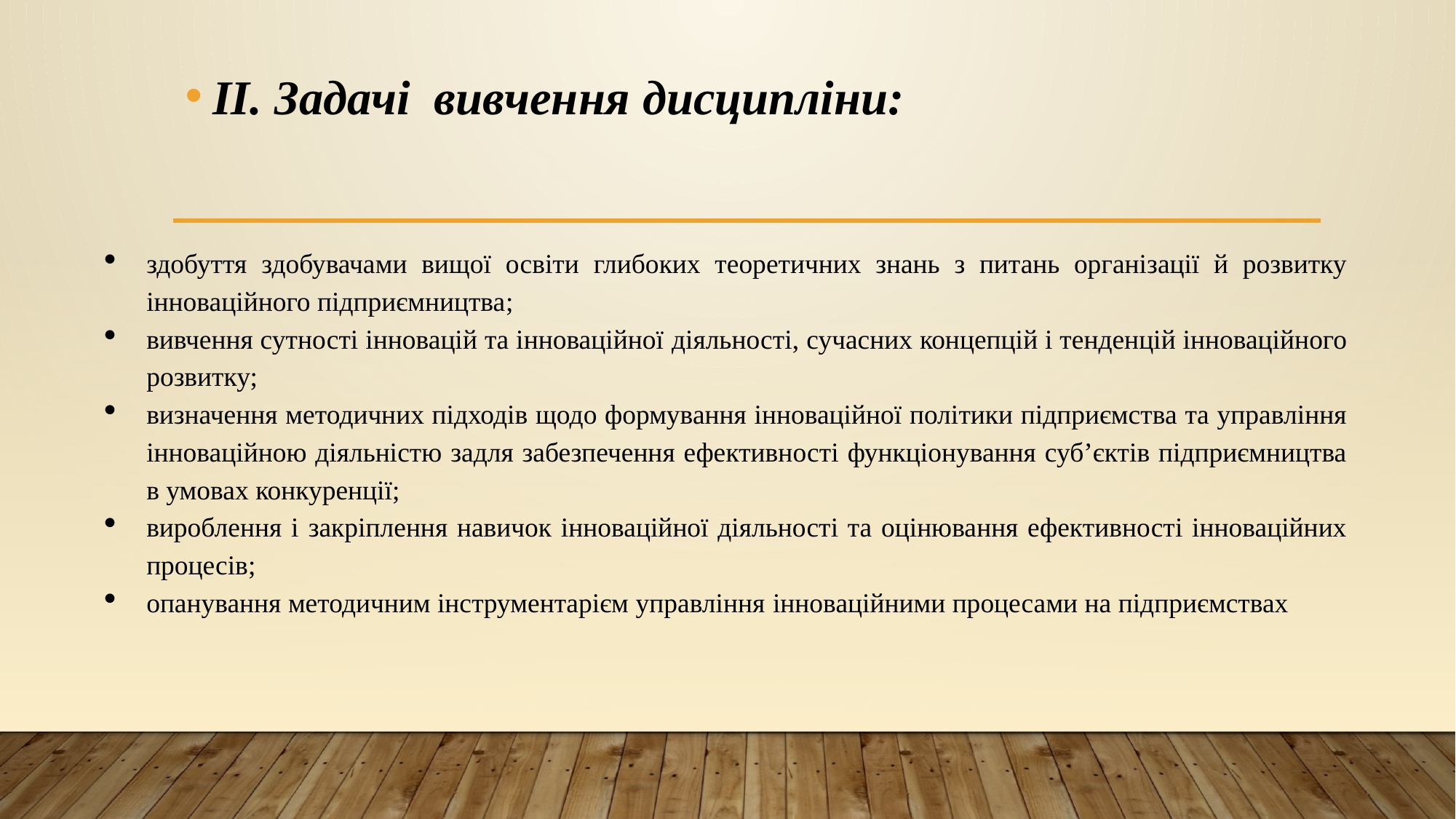

ІІ. Задачі  вивчення дисципліни:

здобуття здобувачами вищої освіти глибоких теоретичних знань з питань організації й розвитку інноваційного підприємництва;
вивчення сутності інновацій та інноваційної діяльності, сучасних концепцій і тенденцій інноваційного розвитку;
визначення методичних підходів щодо формування інноваційної політики підприємства та управління інноваційною діяльністю задля забезпечення ефективності функціонування суб’єктів підприємництва в умовах конкуренції;
вироблення і закріплення навичок інноваційної діяльності та оцінювання ефективності інноваційних процесів;
опанування методичним інструментарієм управління інноваційними процесами на підприємствах